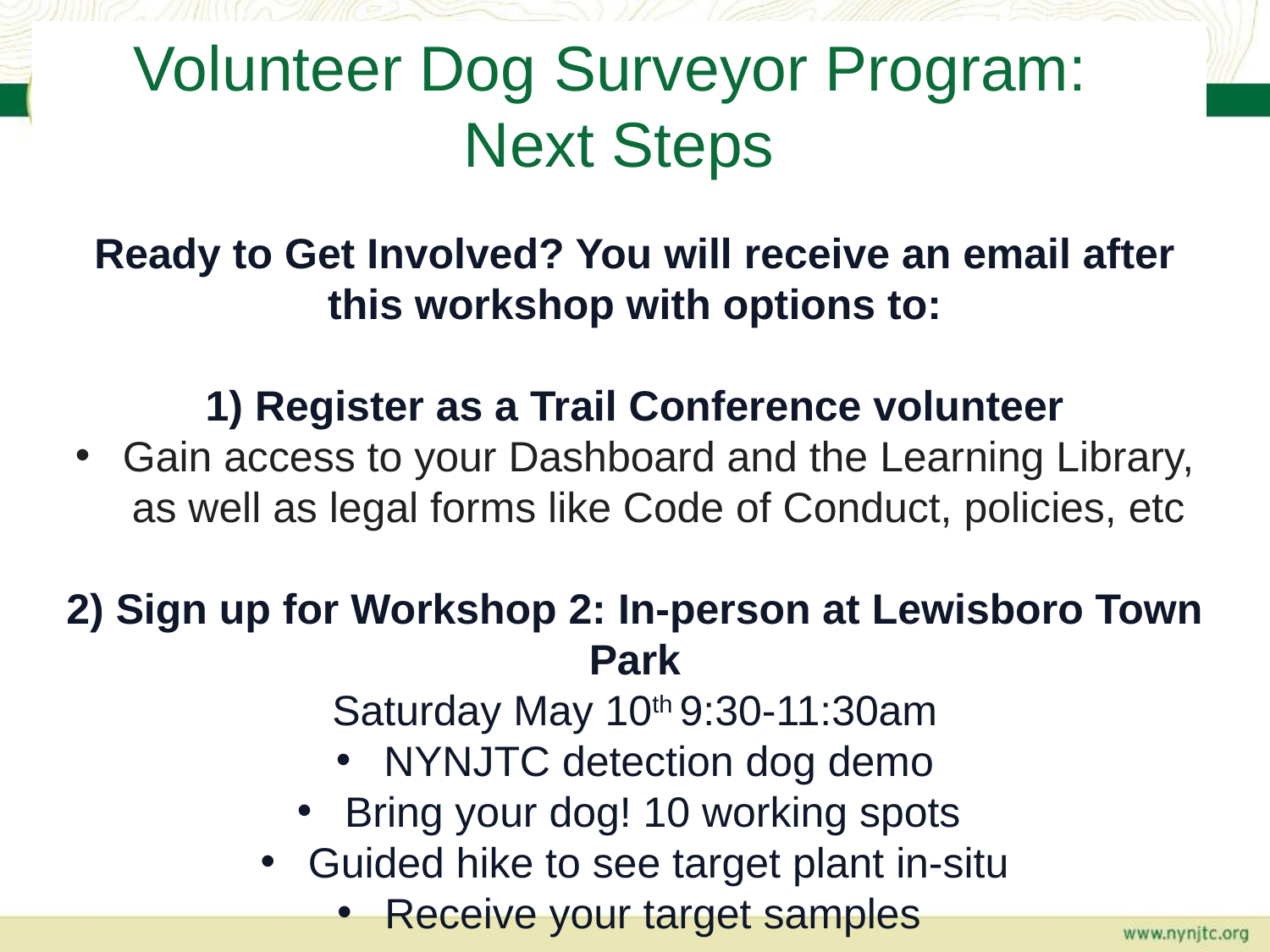

Volunteer Dog Surveyor Program:
Next Steps
Ready to Get Involved? You will receive an email after this workshop with options to:

1) Register as a Trail Conference volunteer
Gain access to your Dashboard and the Learning Library, as well as legal forms like Code of Conduct, policies, etc

2) Sign up for Workshop 2: In-person at Lewisboro Town Park
Saturday May 10th 9:30-11:30am
NYNJTC detection dog demo
Bring your dog! 10 working spots
Guided hike to see target plant in-situ
Receive your target samples